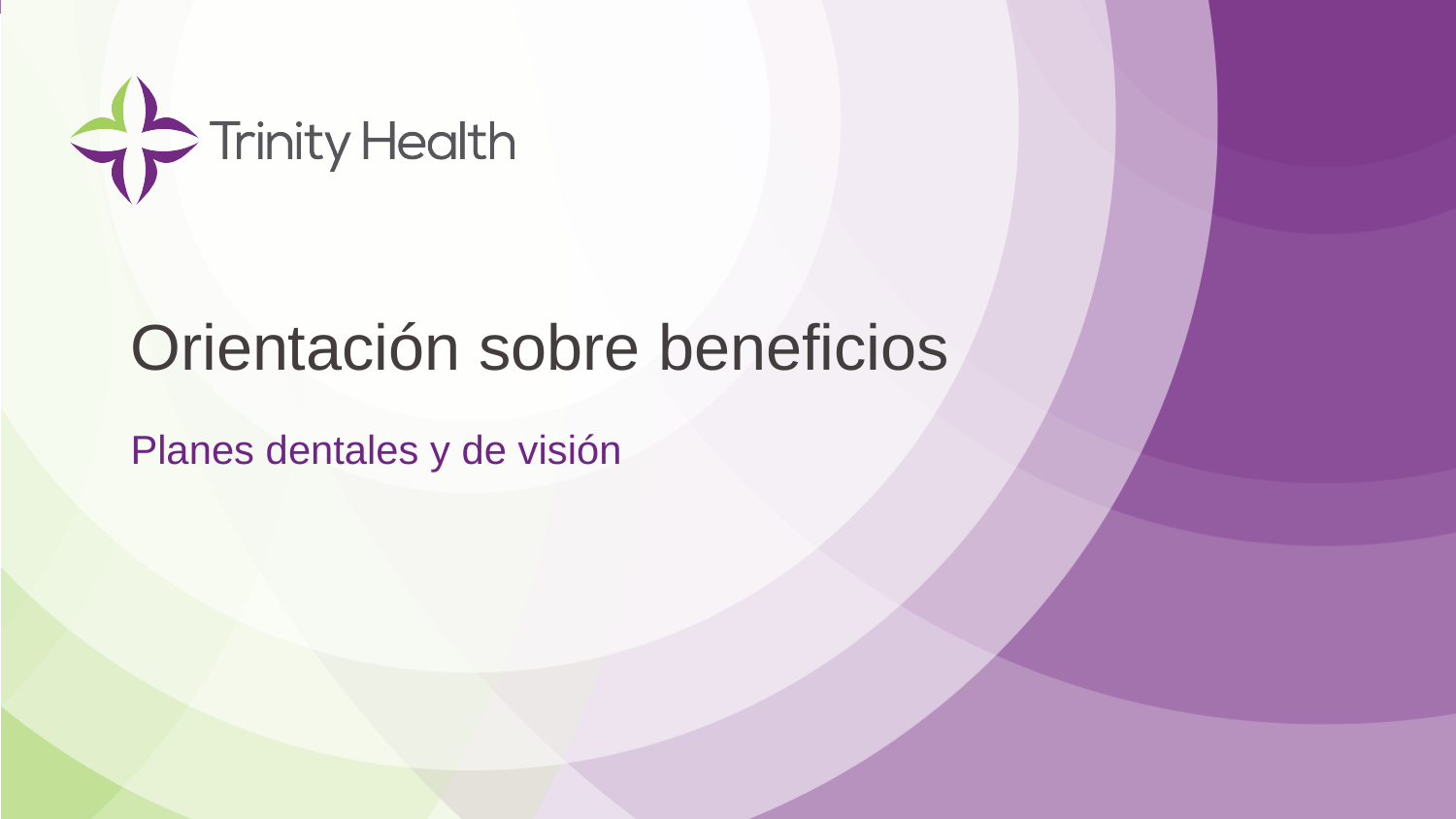

# Orientación sobre beneficios
Planes dentales y de visión